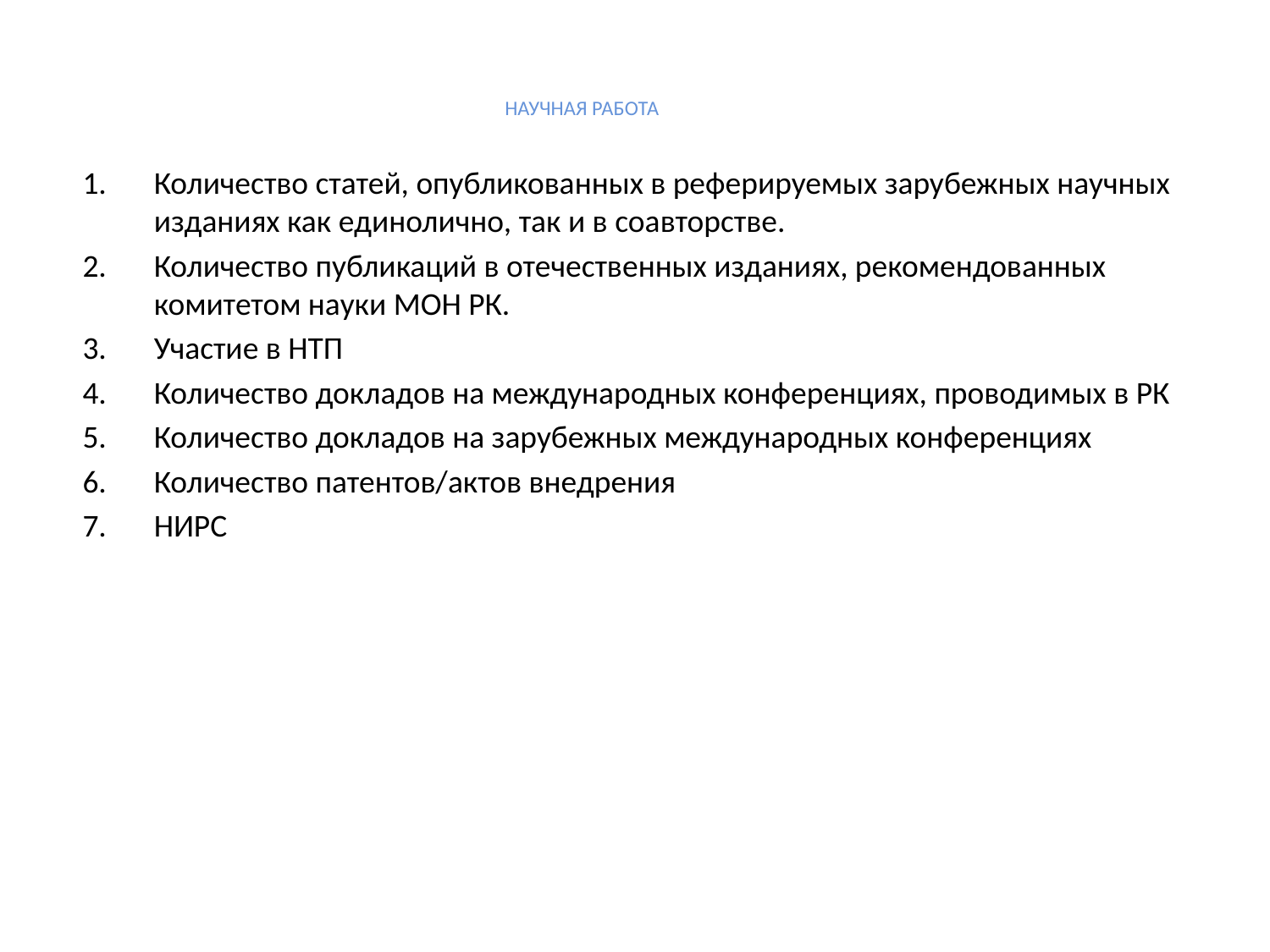

# НАУЧНАЯ РАБОТА
Количество статей, опубликованных в реферируемых зарубежных научных  изданиях как единолично, так и в соавторстве.
Количество публикаций в отечественных изданиях, рекомендованных комитетом науки МОН РК.
Участие в НТП
Количество докладов на международных конференциях, проводимых в РК
Количество докладов на зарубежных международных конференциях
Количество патентов/актов внедрения
НИРС